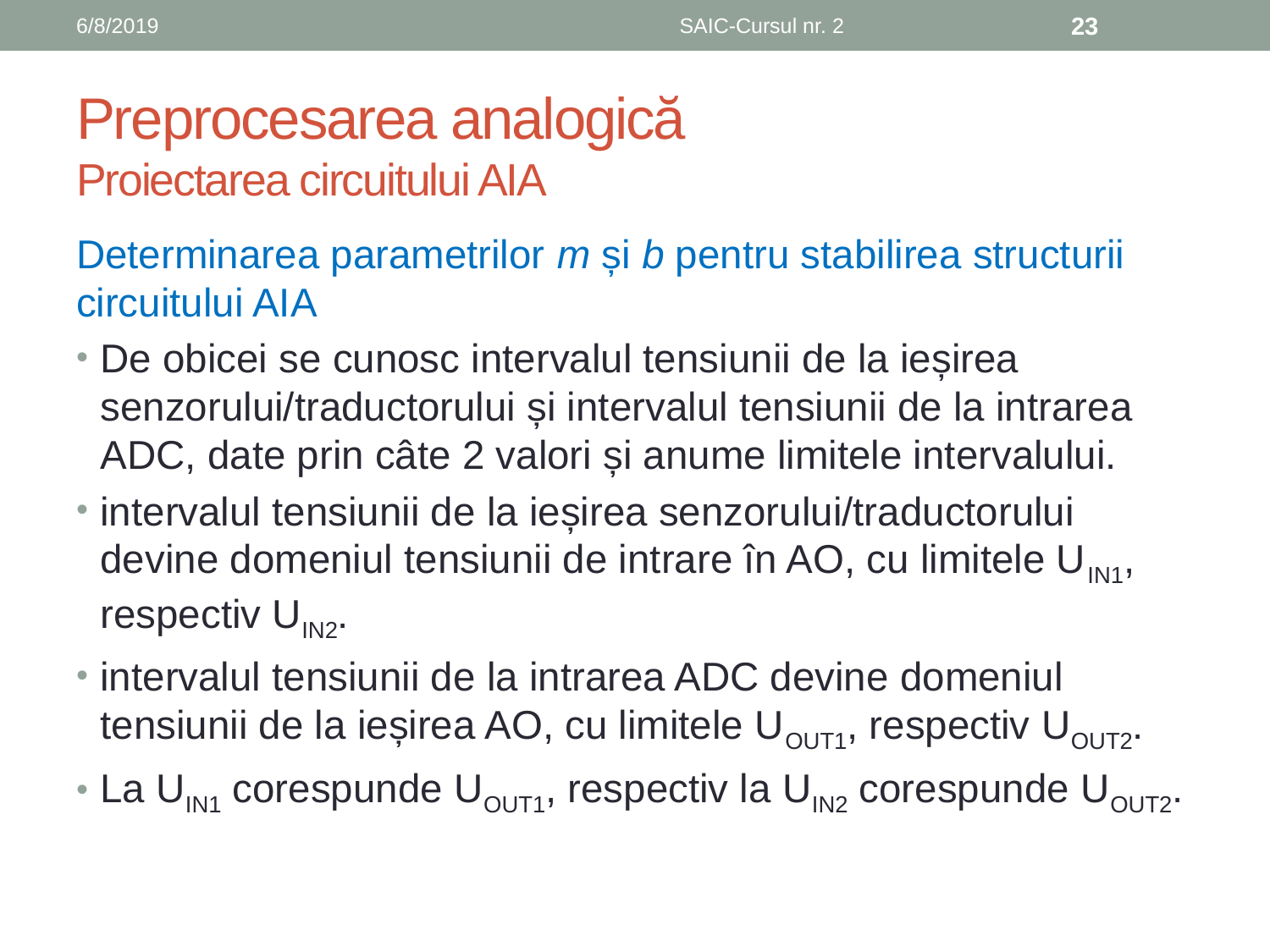

6/8/2019
SAIC-Cursul nr. 2
23
# Preprocesarea analogică Proiectarea circuitului AIA
Determinarea parametrilor m și b pentru stabilirea structurii circuitului AIA
De obicei se cunosc intervalul tensiunii de la ieșirea senzorului/traductorului și intervalul tensiunii de la intrarea ADC, date prin câte 2 valori și anume limitele intervalului.
intervalul tensiunii de la ieșirea senzorului/traductorului devine domeniul tensiunii de intrare în AO, cu limitele UIN1, respectiv UIN2.
intervalul tensiunii de la intrarea ADC devine domeniul tensiunii de la ieșirea AO, cu limitele UOUT1, respectiv UOUT2.
La UIN1 corespunde UOUT1, respectiv la UIN2 corespunde UOUT2.